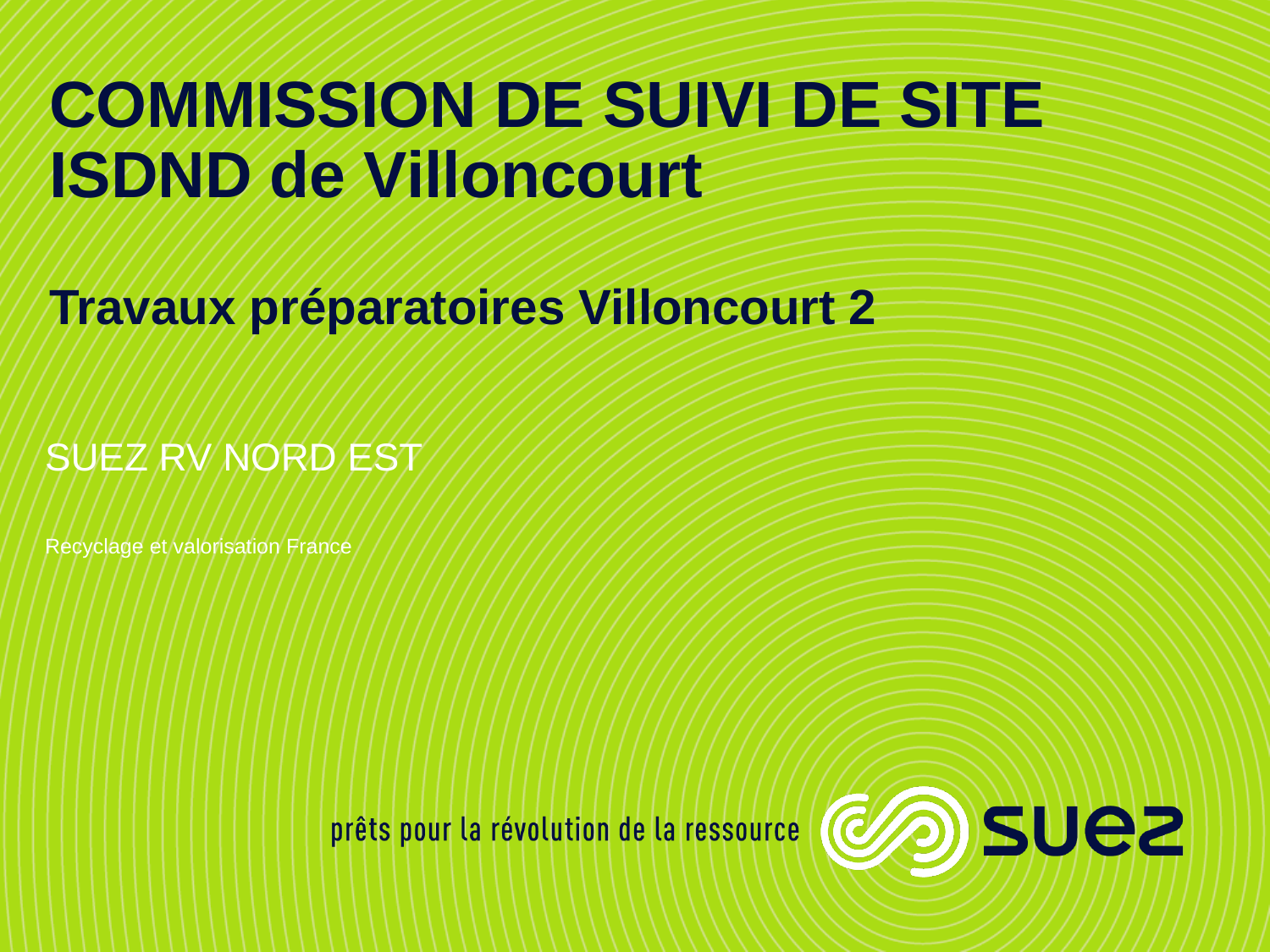

# COMMISSION DE SUIVI DE SITE ISDND de Villoncourt Travaux préparatoires Villoncourt 2
SUEZ RV NORD EST
Recyclage et valorisation France